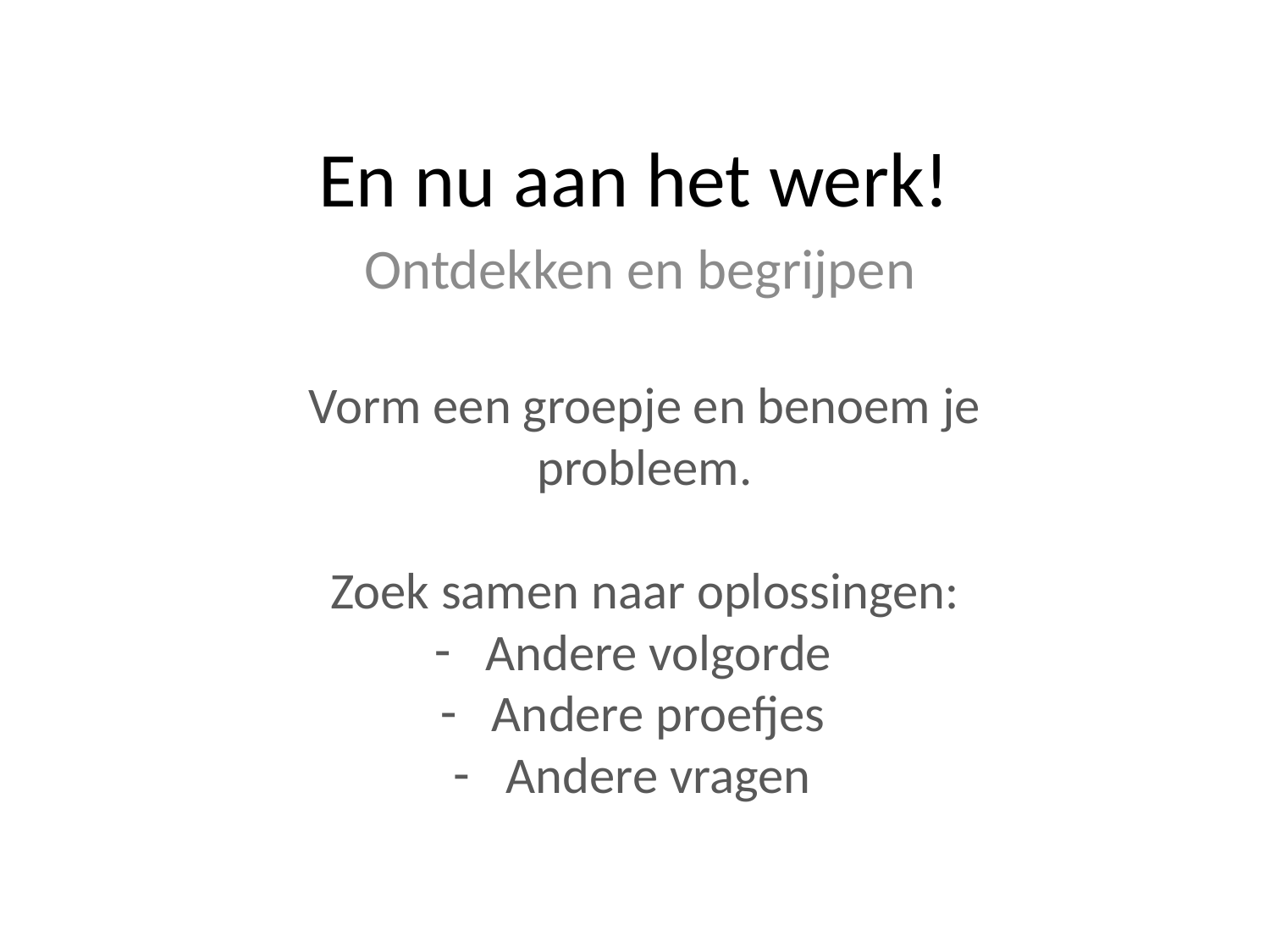

# En nu aan het werk!
Ontdekken en begrijpen
Vorm een groepje en benoem je probleem.

Zoek samen naar oplossingen:
 Andere volgorde
 Andere proefjes
 Andere vragen